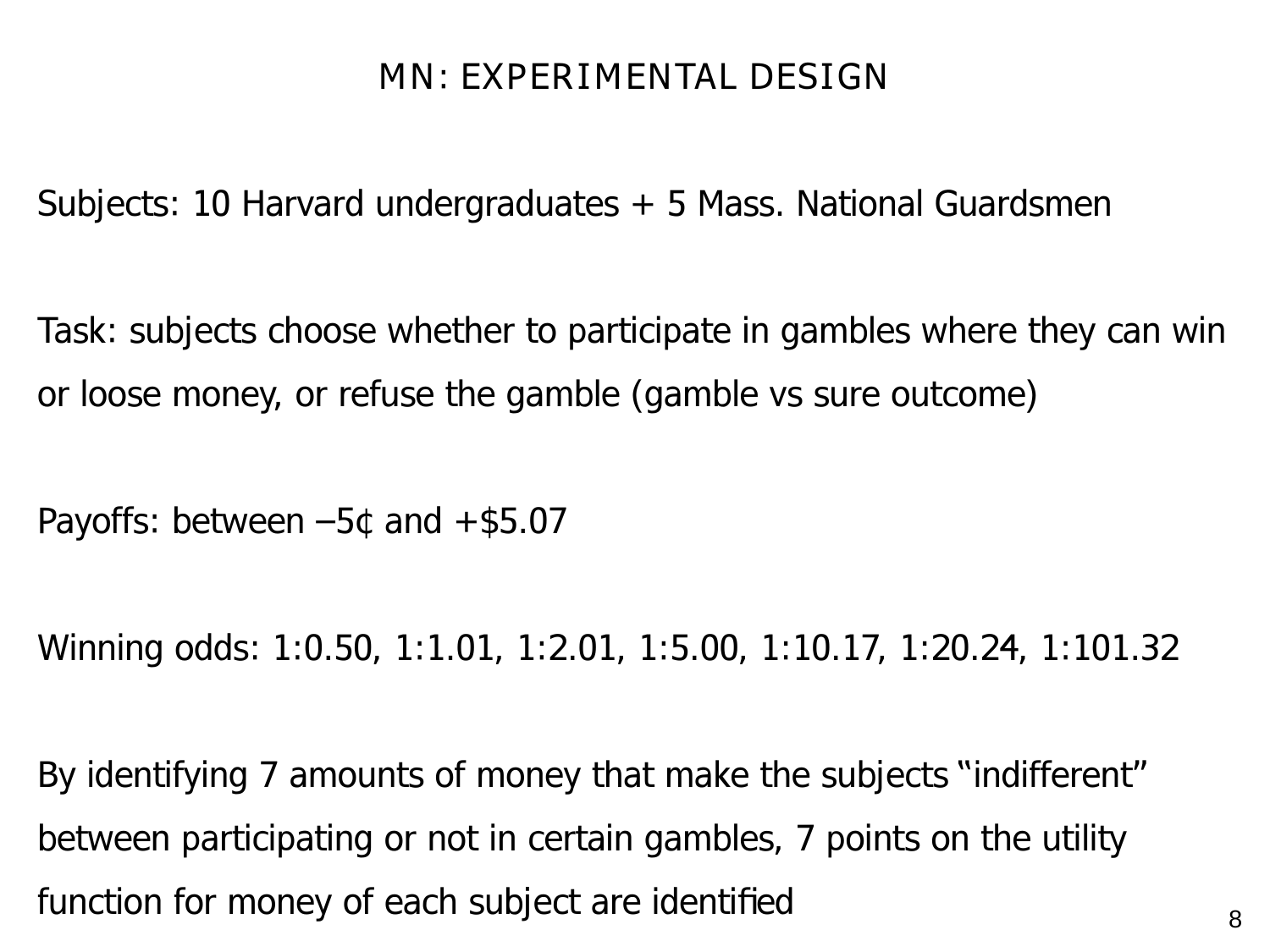

MN: EXPERIMENTAL DESIGN

Subjects: 10 Harvard undergraduates + 5 Mass. National Guardsmen

Task: subjects choose whether to participate in gambles where they can win or loose money, or refuse the gamble (gamble vs sure outcome)

Payoffs: between –5¢ and +$5.07

Winning odds: 1:0.50, 1:1.01, 1:2.01, 1:5.00, 1:10.17, 1:20.24, 1:101.32

By identifying 7 amounts of money that make the subjects “indifferent” between participating or not in certain gambles, 7 points on the utility function for money of each subject are identified

8